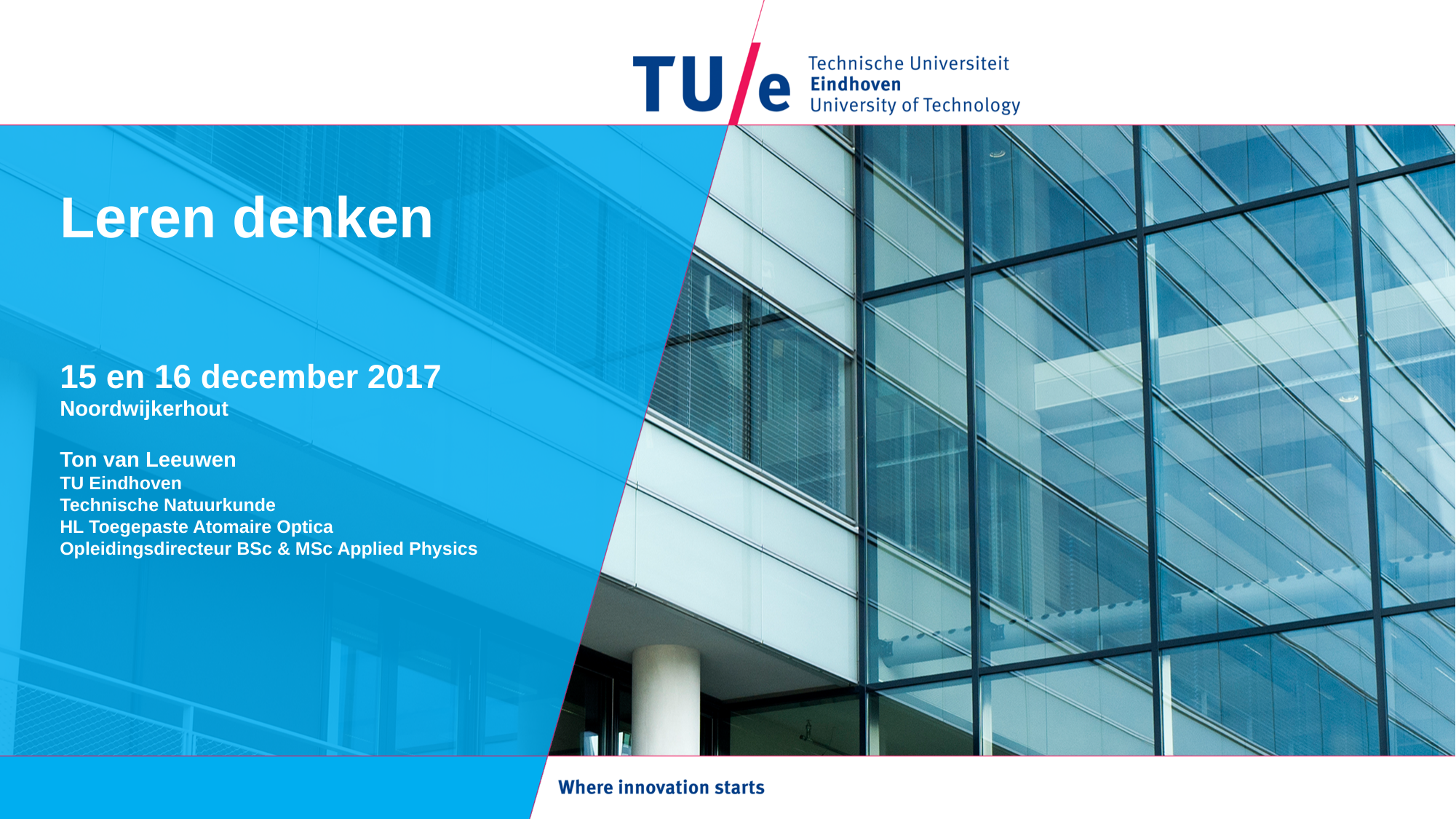

# Leren denken
15 en 16 december 2017
Noordwijkerhout

Ton van Leeuwen
TU Eindhoven
Technische Natuurkunde
HL Toegepaste Atomaire Optica
Opleidingsdirecteur BSc & MSc Applied Physics